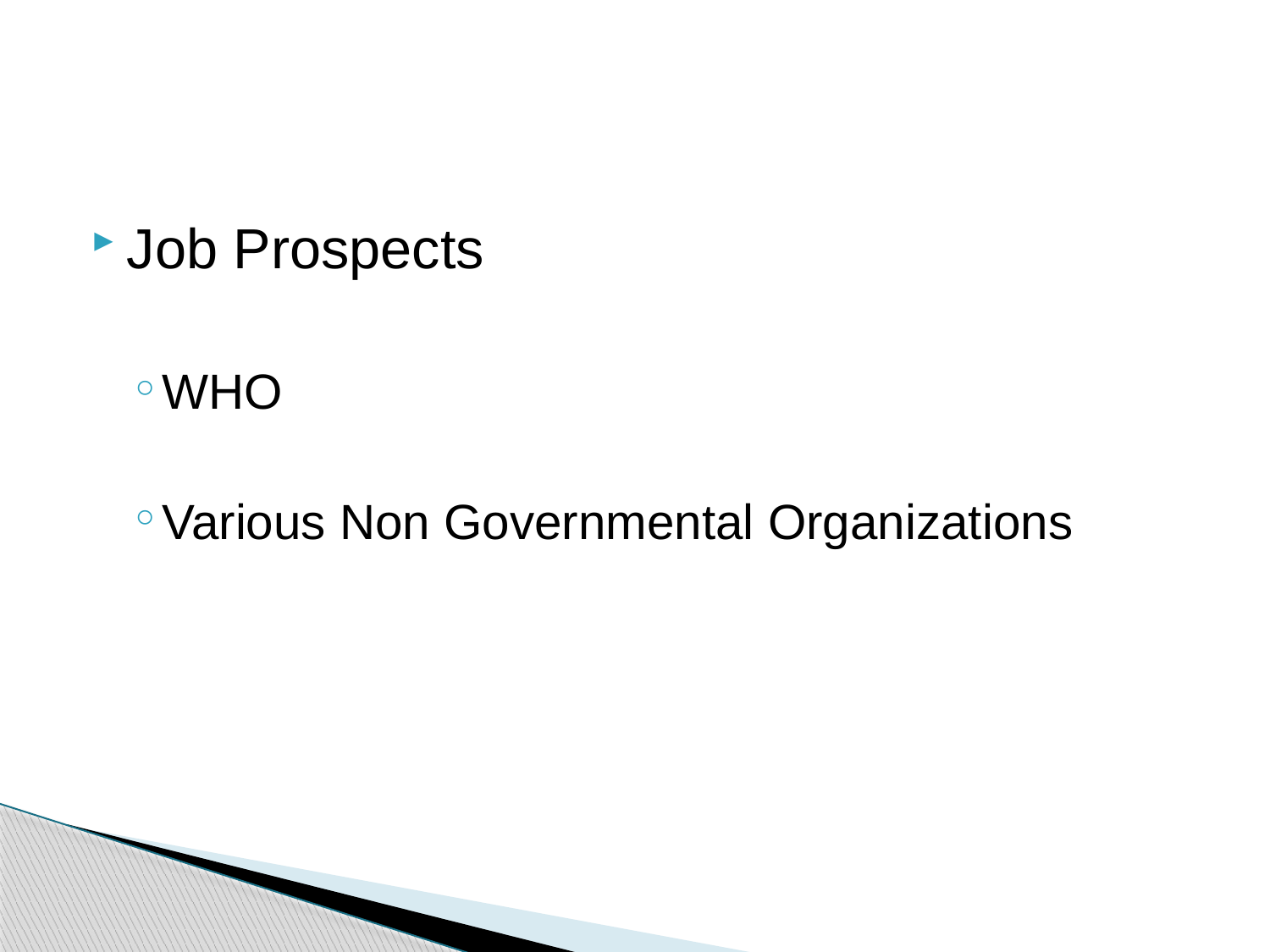

Job Prospects

WHO

Various Non Governmental Organizations